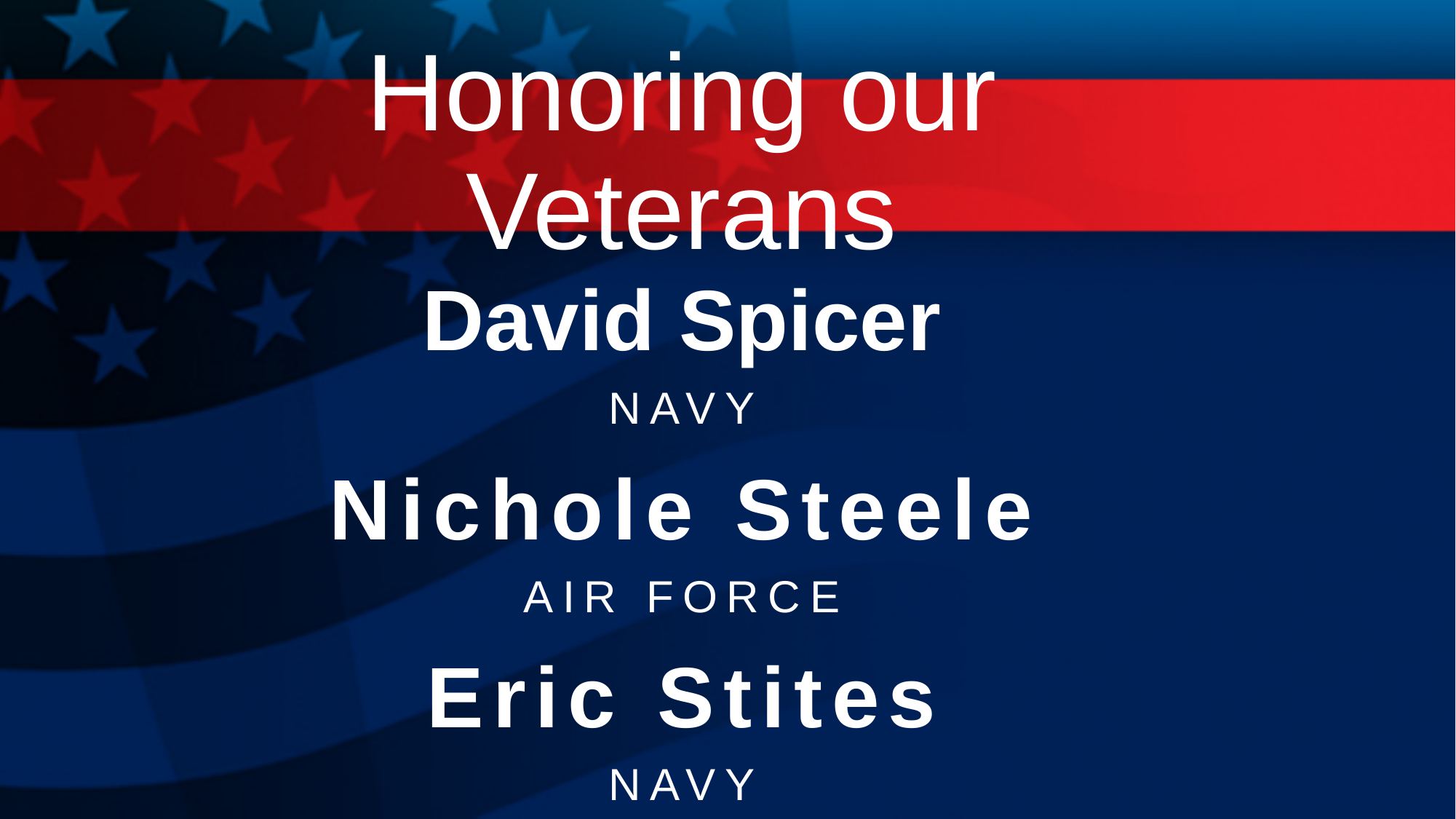

# Honoring our Veterans
David Spicer
NAVY
Nichole Steele
AIR FORCE
Eric Stites
NAVY